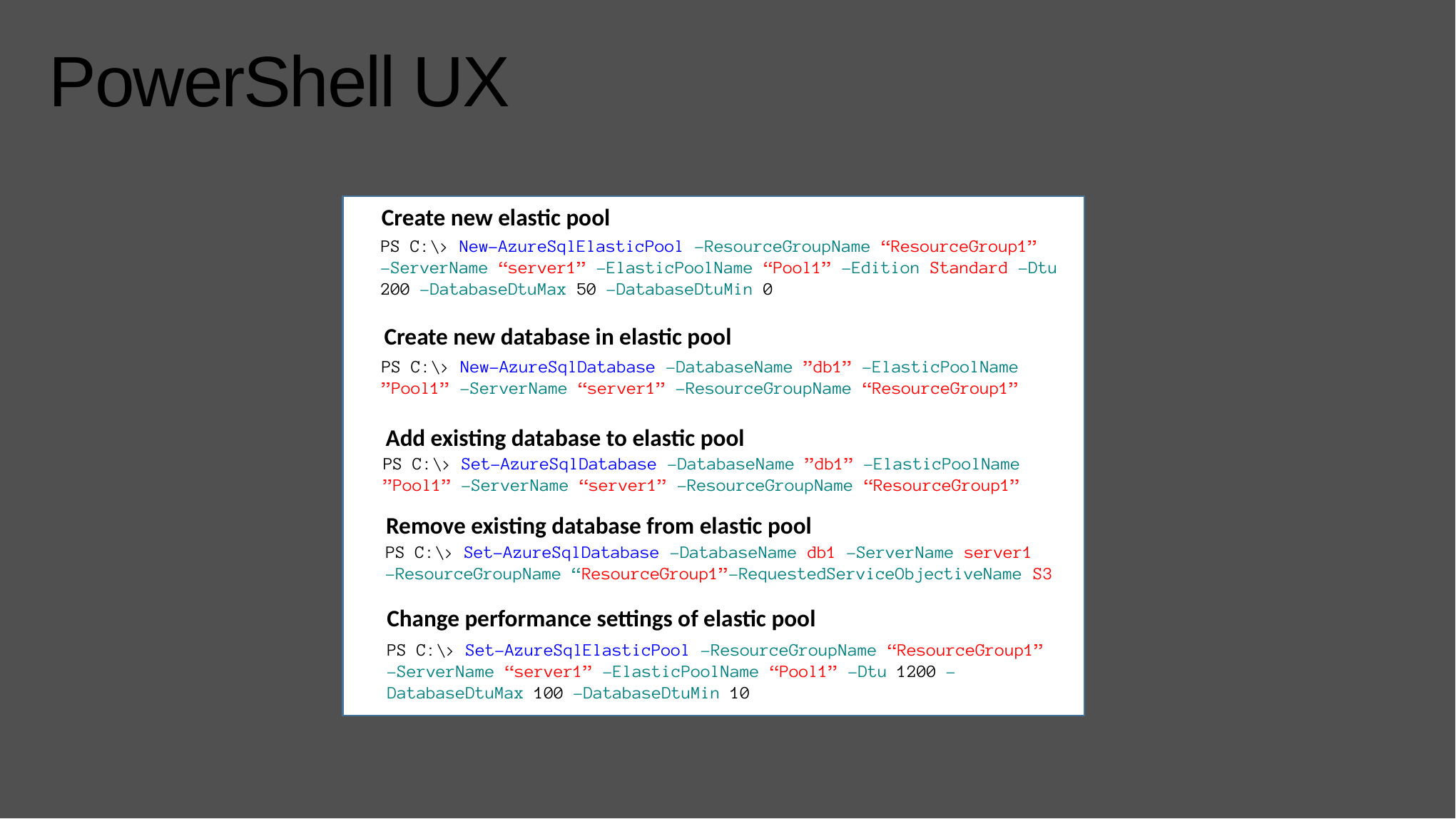

# PowerShell UX

Create new elastic pool
PS C:\> New-AzureSqlElasticPool –ResourceGroupName “ResourceGroup1”
–ServerName “server1” –ElasticPoolName “Pool1” –Edition Standard –Dtu 200 –DatabaseDtuMax 50 –DatabaseDtuMin 0
Create new database in elastic pool
PS C:\> New-AzureSqlDatabase –DatabaseName ”db1” –ElasticPoolName ”Pool1” –ServerName “server1” –ResourceGroupName “ResourceGroup1”
Add existing database to elastic pool
PS C:\> Set-AzureSqlDatabase –DatabaseName ”db1” –ElasticPoolName ”Pool1” –ServerName “server1” –ResourceGroupName “ResourceGroup1”
Remove existing database from elastic pool
PS C:\> Set-AzureSqlDatabase –DatabaseName db1 –ServerName server1
–ResourceGroupName “ResourceGroup1”–RequestedServiceObjectiveName S3
Change performance settings of elastic pool
PS C:\> Set-AzureSqlElasticPool –ResourceGroupName “ResourceGroup1”
–ServerName “server1” –ElasticPoolName “Pool1” –Dtu 1200 –DatabaseDtuMax 100 –DatabaseDtuMin 10